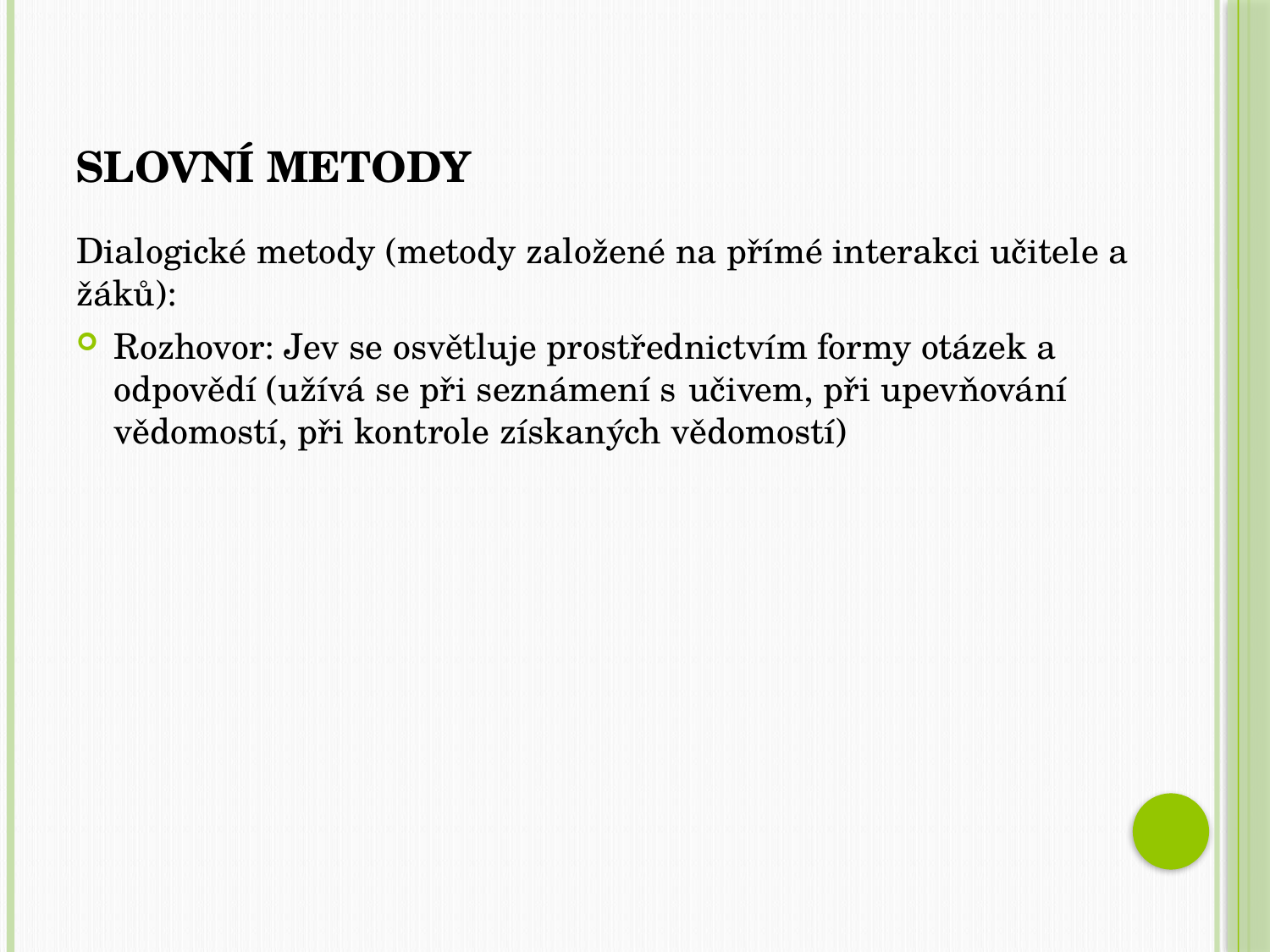

# Slovní metody
Dialogické metody (metody založené na přímé interakci učitele a žáků):
Rozhovor: Jev se osvětluje prostřednictvím formy otázek a odpovědí (užívá se při seznámení s učivem, při upevňování vědomostí, při kontrole získaných vědomostí)